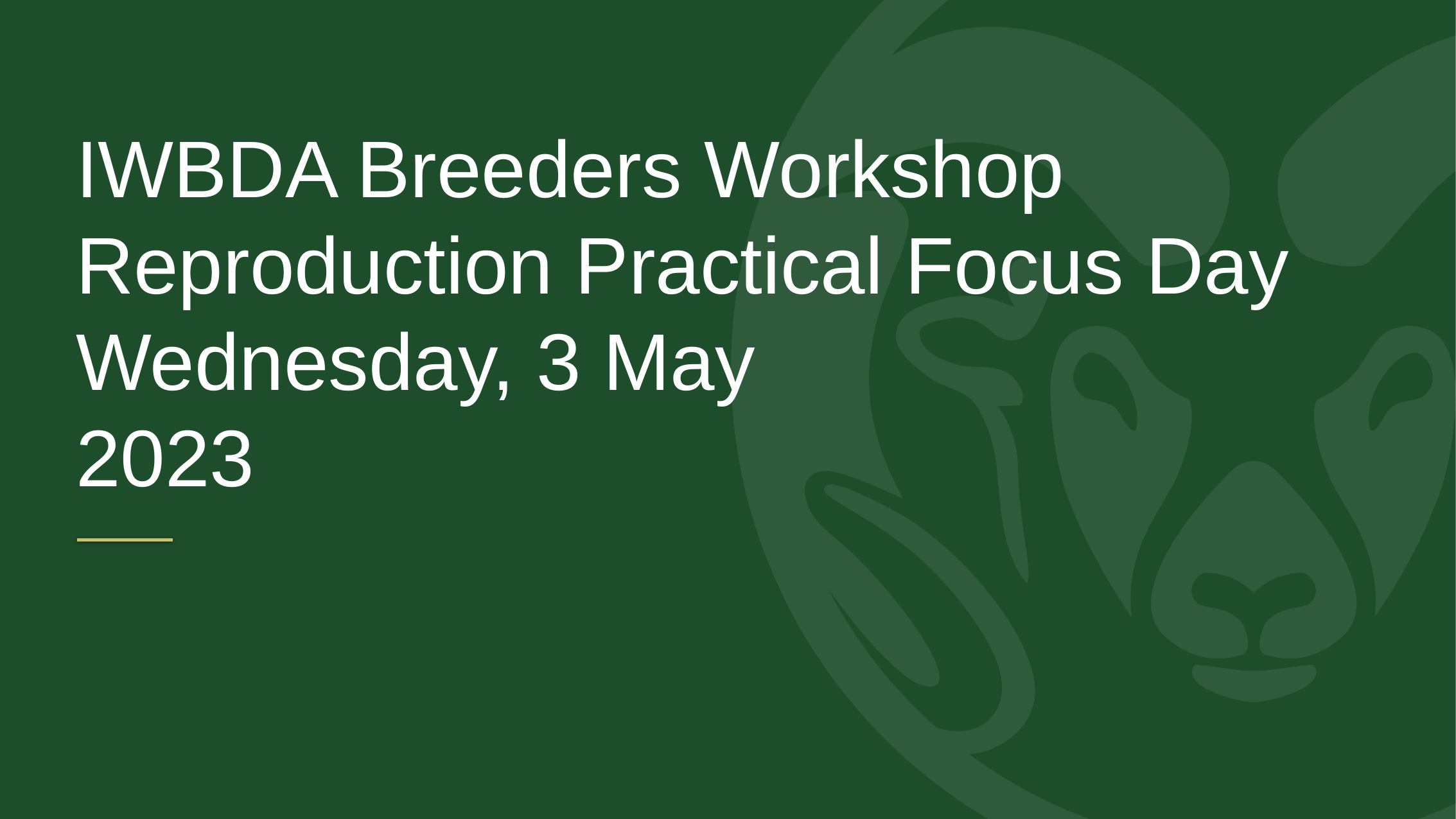

IWBDA Breeders Workshop
Reproduction Practical Focus Day
Wednesday, 3 May
2023